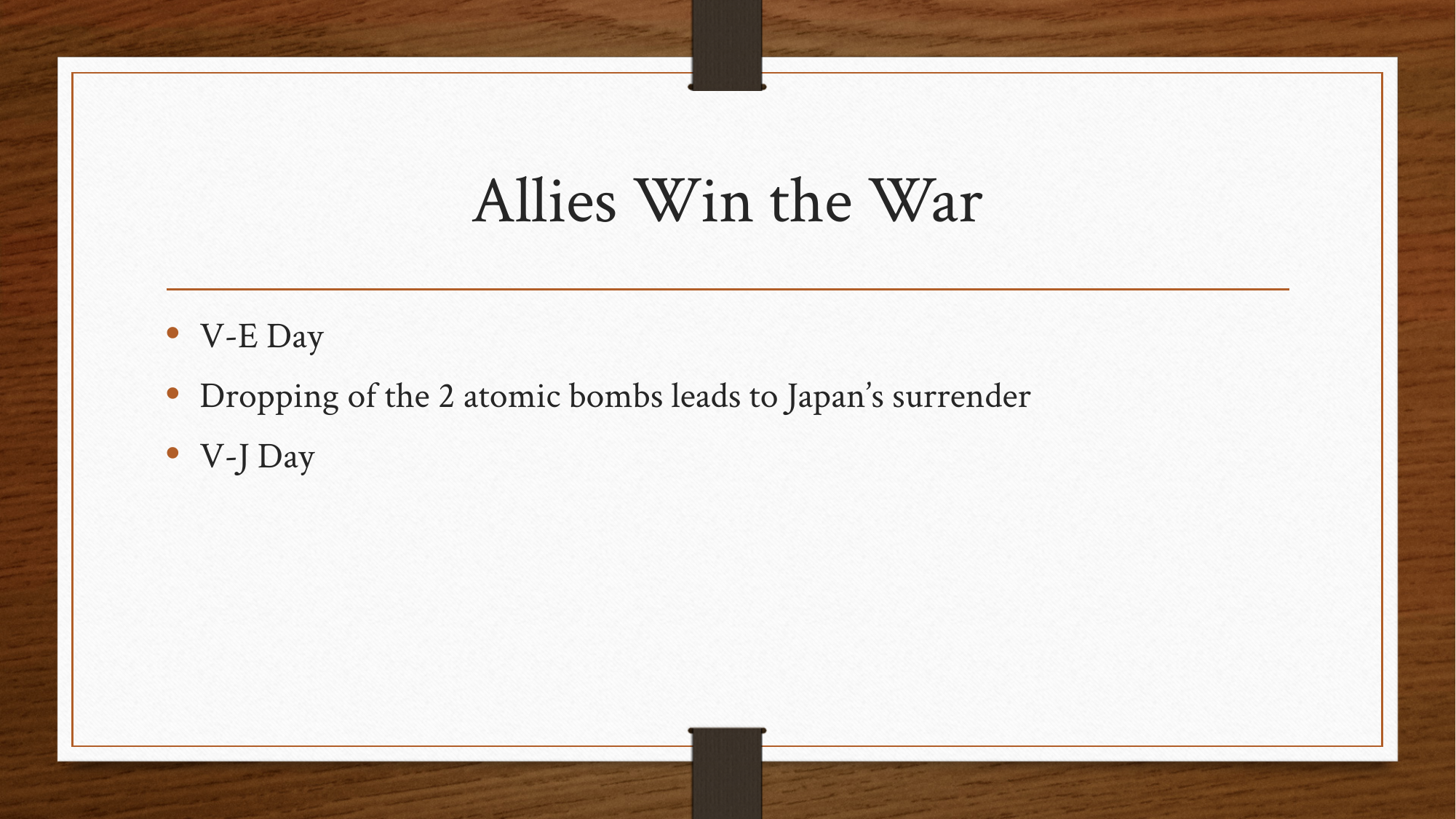

# Allies Win the War
V-E Day
Dropping of the 2 atomic bombs leads to Japan’s surrender
V-J Day